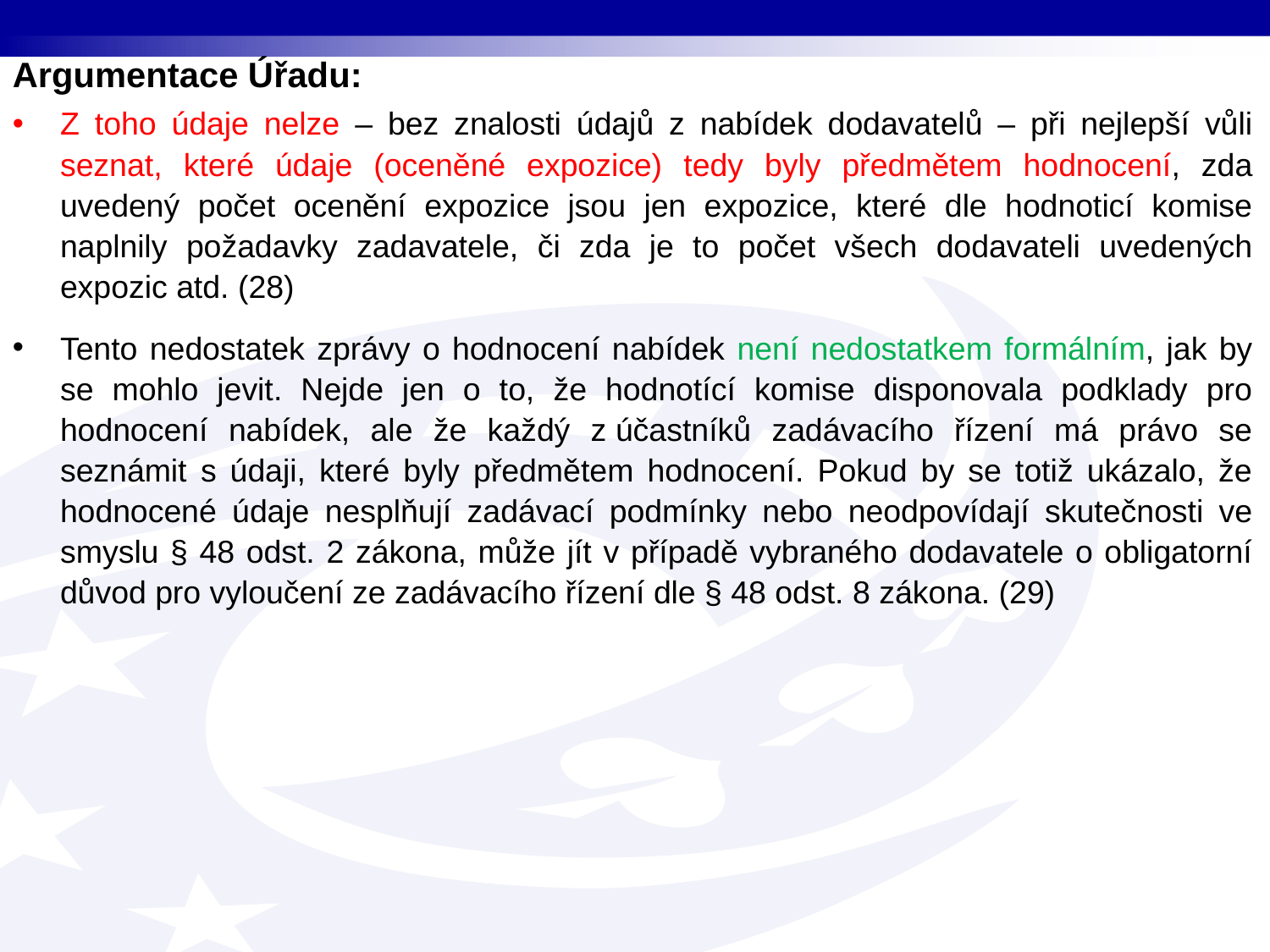

Argumentace Úřadu:
Z toho údaje nelze – bez znalosti údajů z nabídek dodavatelů – při nejlepší vůli seznat, které údaje (oceněné expozice) tedy byly předmětem hodnocení, zda uvedený počet ocenění expozice jsou jen expozice, které dle hodnoticí komise naplnily požadavky zadavatele, či zda je to počet všech dodavateli uvedených expozic atd. (28)
Tento nedostatek zprávy o hodnocení nabídek není nedostatkem formálním, jak by se mohlo jevit. Nejde jen o to, že hodnotící komise disponovala podklady pro hodnocení nabídek, ale že každý z účastníků zadávacího řízení má právo se seznámit s údaji, které byly předmětem hodnocení. Pokud by se totiž ukázalo, že hodnocené údaje nesplňují zadávací podmínky nebo neodpovídají skutečnosti ve smyslu § 48 odst. 2 zákona, může jít v případě vybraného dodavatele o obligatorní důvod pro vyloučení ze zadávacího řízení dle § 48 odst. 8 zákona. (29)